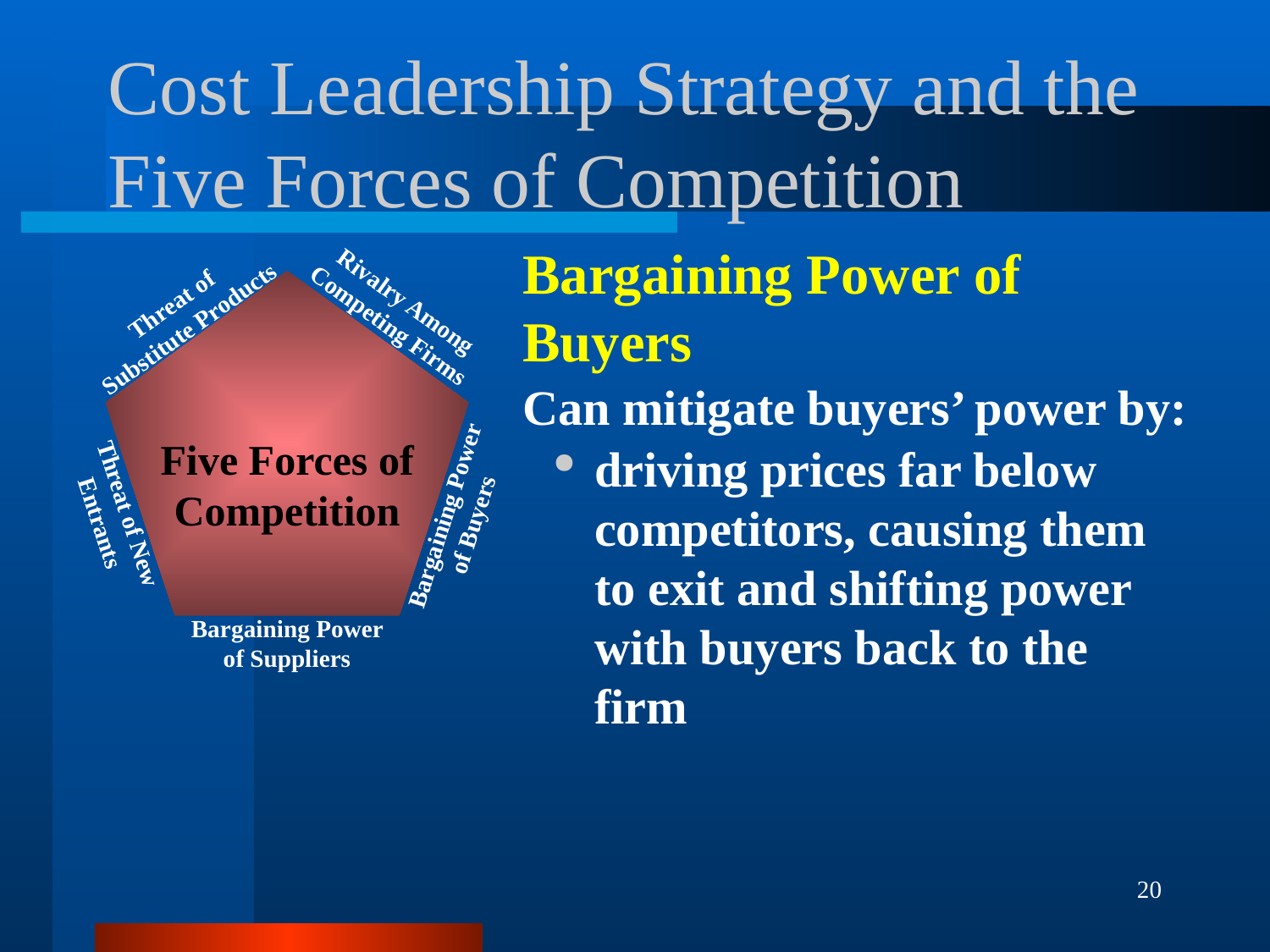

# Cost Leadership Strategy and the Five Forces of Competition
Bargaining Power of Buyers
Can mitigate buyers’ power by:
driving prices far below competitors, causing them to exit and shifting power with buyers back to the firm
Five Forces of
Competition
Rivalry Among Competing Firms
Threat of
Substitute Products
Threat of New Entrants
Bargaining Power of Buyers
Bargaining Power of Suppliers
20